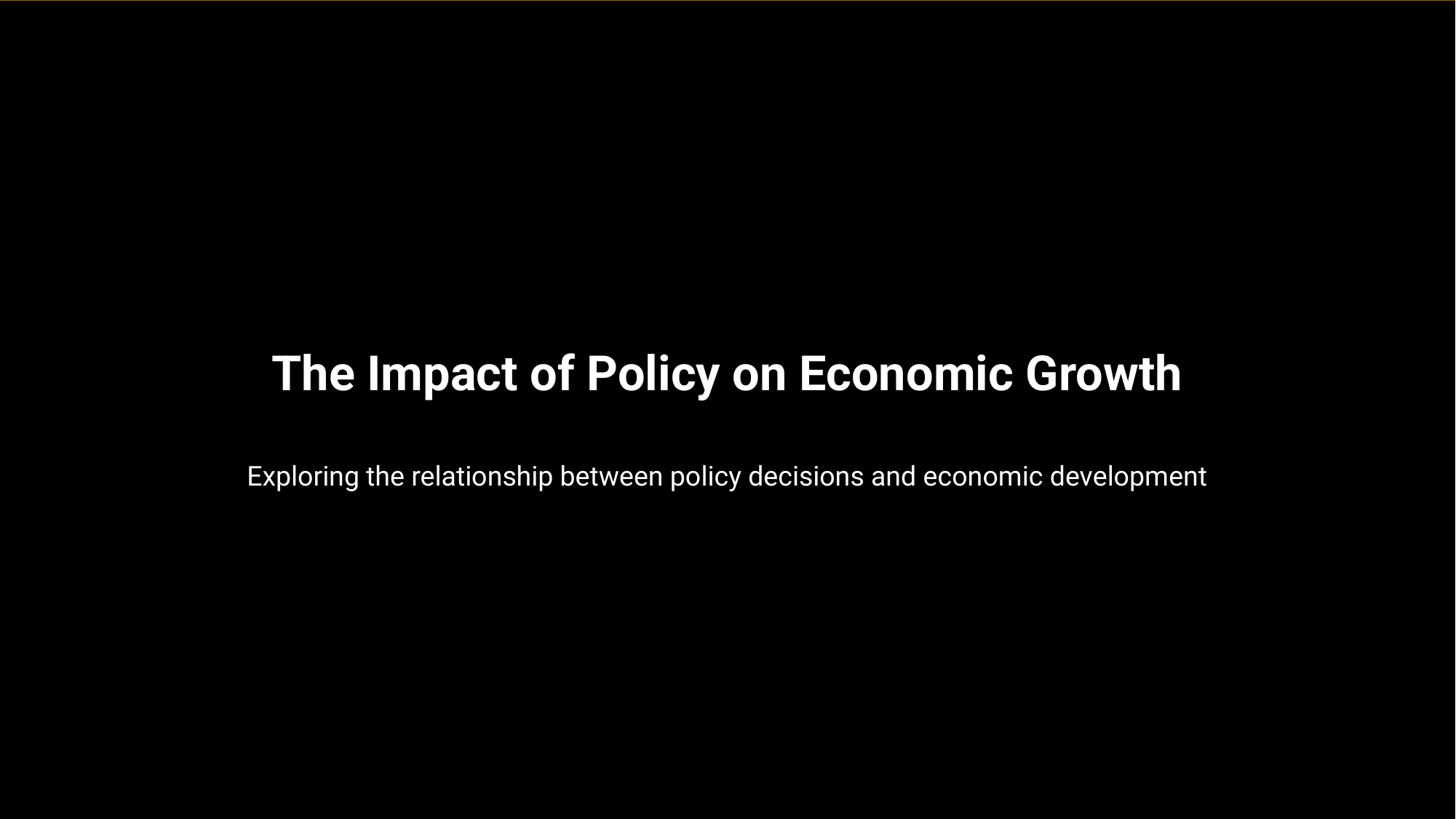

The Impact of Policy on Economic Growth
Exploring the relationship between policy decisions and economic development